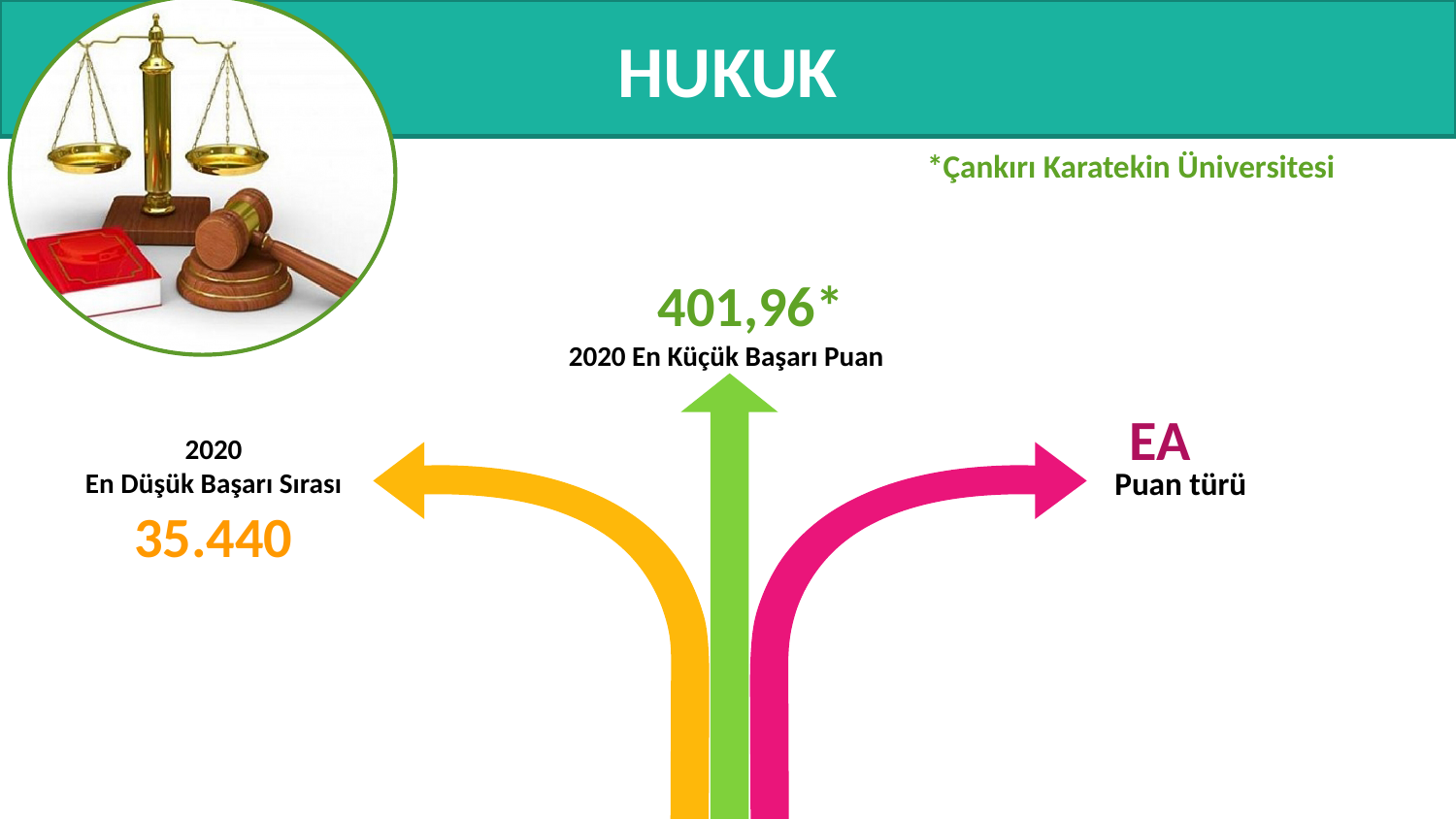

# HUKUK
*Çankırı Karatekin Üniversitesi
    401,96*
2020 En Küçük Başarı Puan

EA
Puan türü
2020
En Düşük Başarı Sırası
35.440